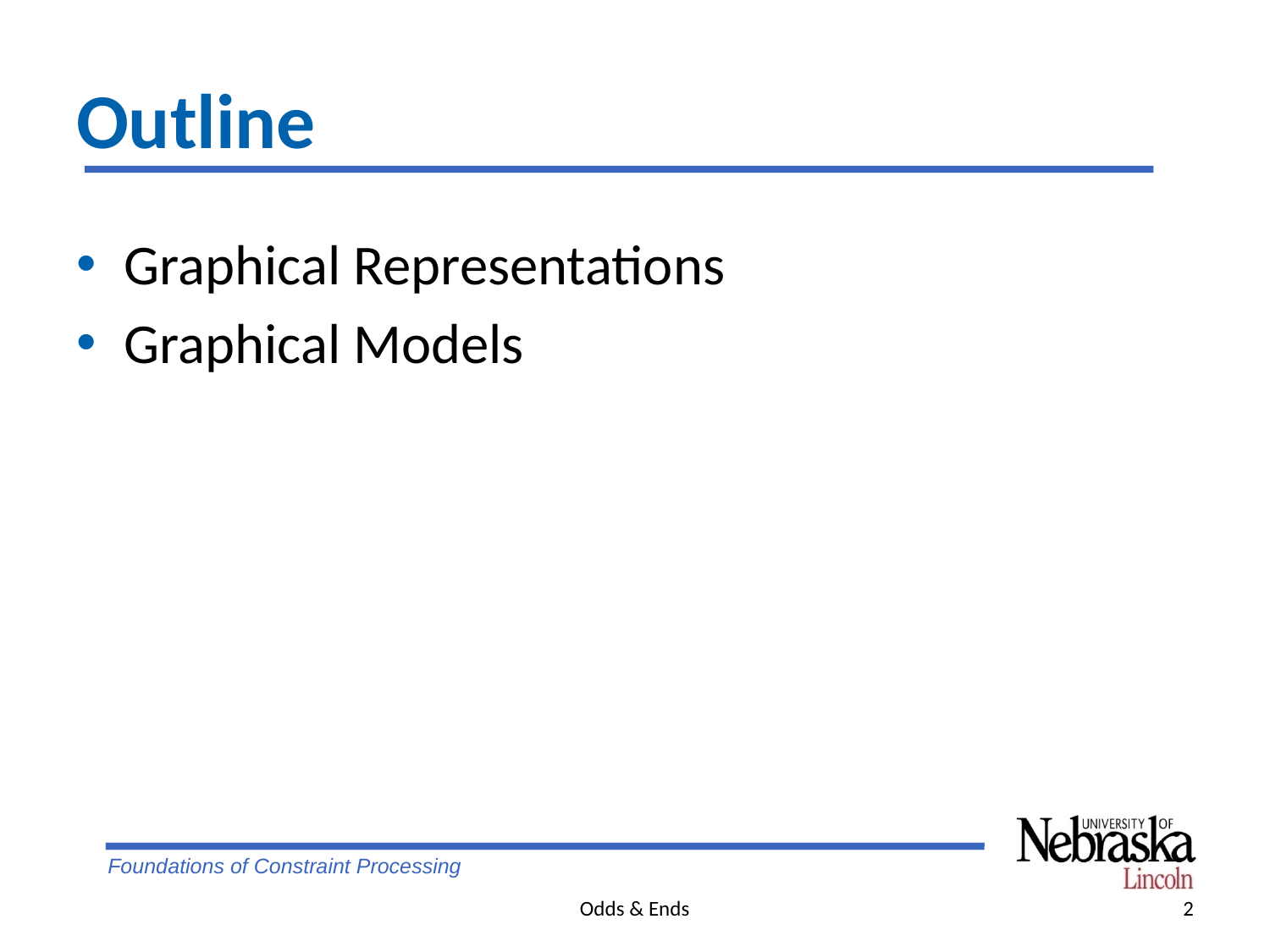

# Outline
Graphical Representations
Graphical Models
Odds & Ends
2